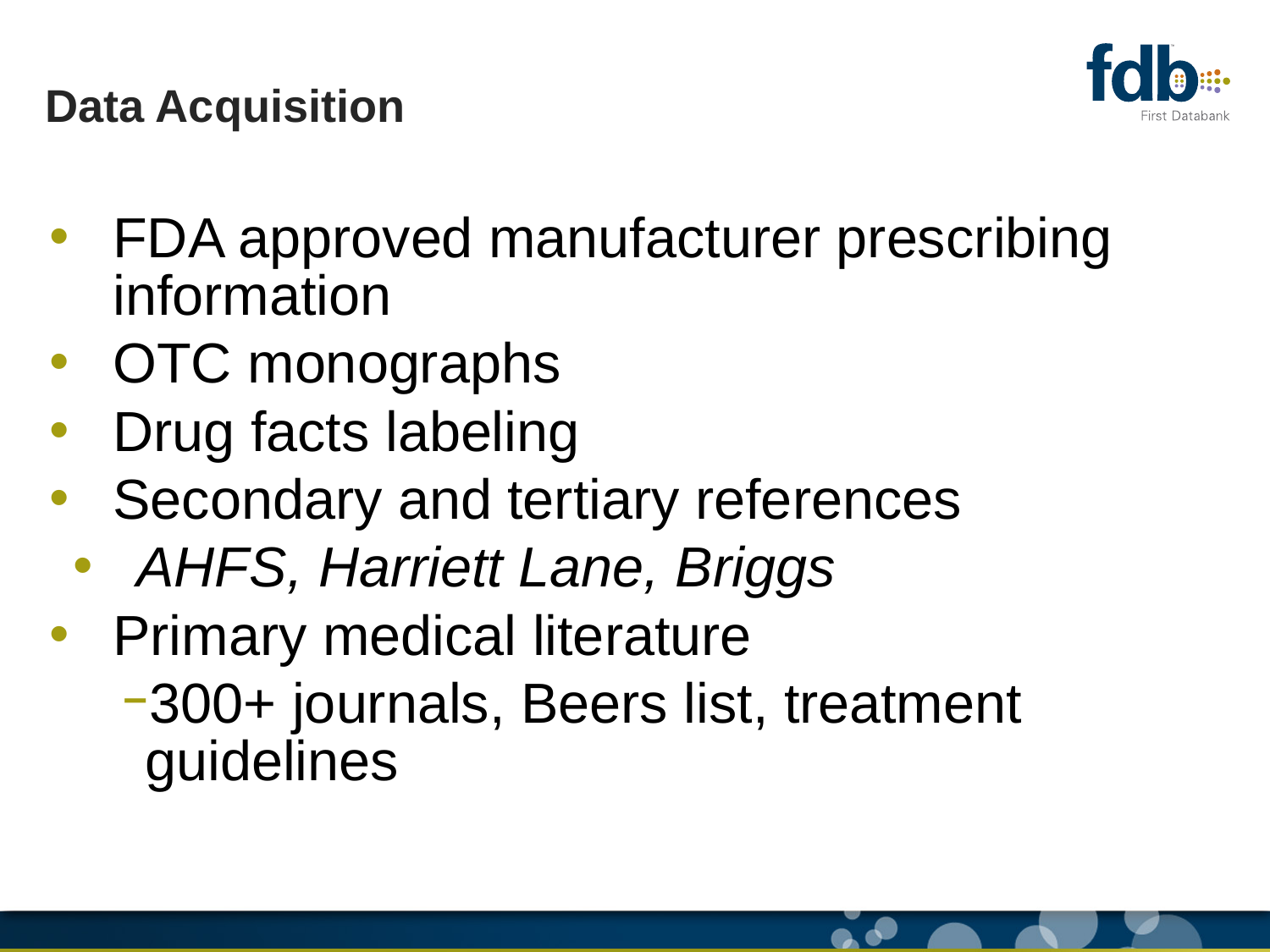

# Data Acquisition
FDA approved manufacturer prescribing information
OTC monographs
Drug facts labeling
Secondary and tertiary references
AHFS, Harriett Lane, Briggs
Primary medical literature
300+ journals, Beers list, treatment guidelines